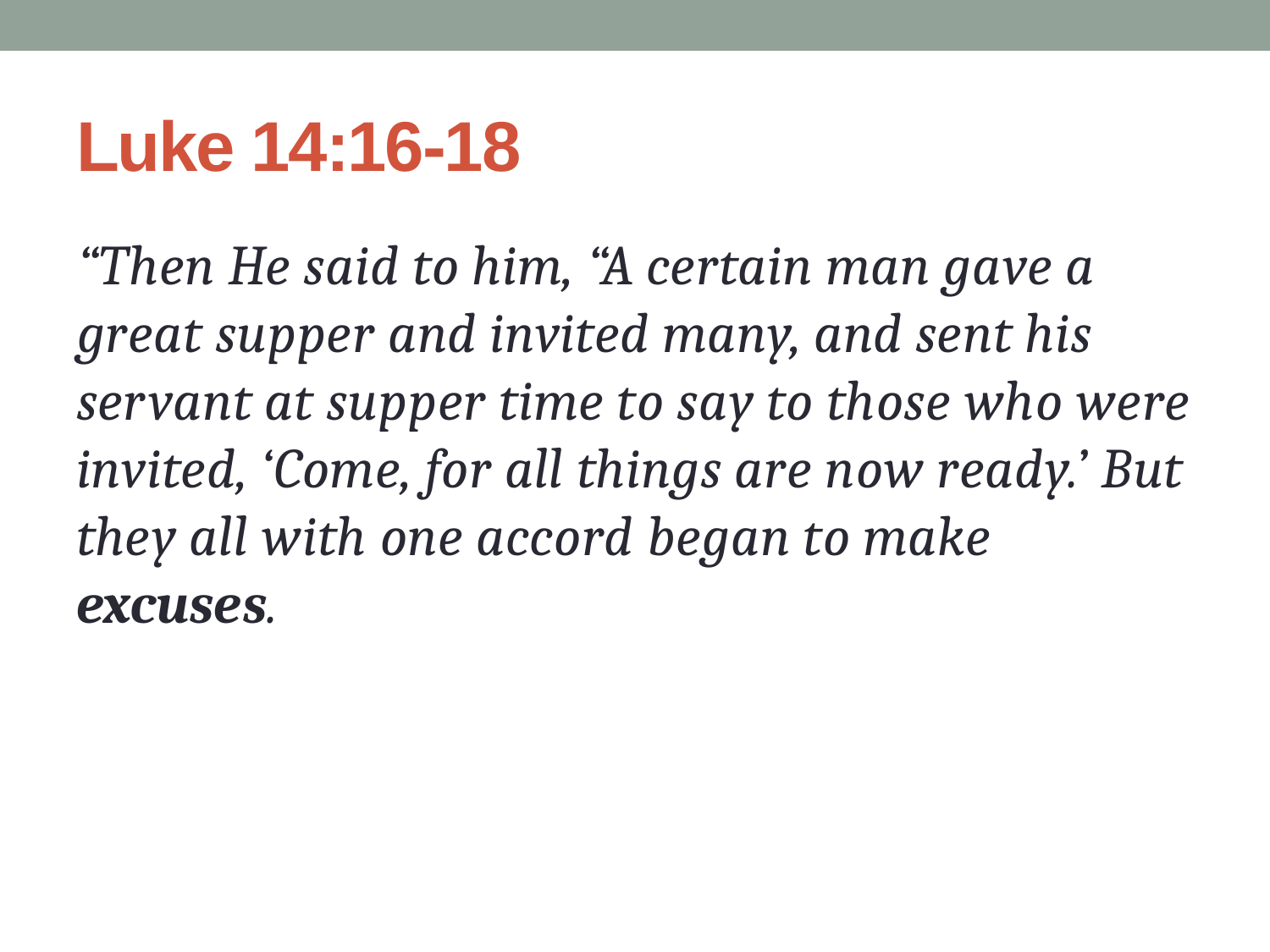

# Luke 14:16-18
“Then He said to him, “A certain man gave a great supper and invited many, and sent his servant at supper time to say to those who were invited, ‘Come, for all things are now ready.’ But they all with one accord began to make excuses.